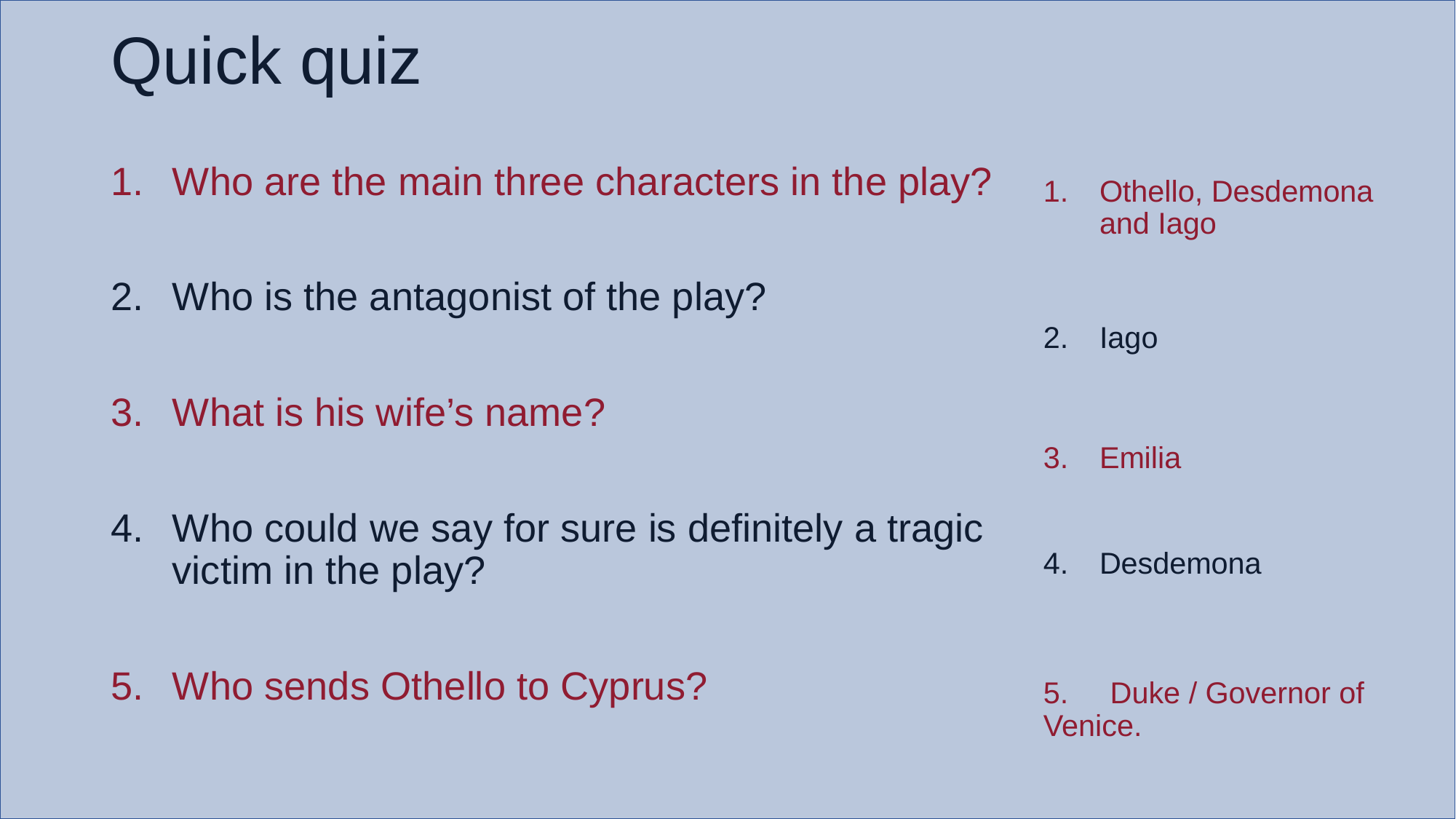

# Quick quiz
Who are the main three characters in the play?

Who is the antagonist of the play?

What is his wife’s name?

Who could we say for sure is definitely a tragic victim in the play?

Who sends Othello to Cyprus?
Othello, Desdemona and Iago

Iago

Emilia

Desdemona

5.     Duke / Governor of Venice.